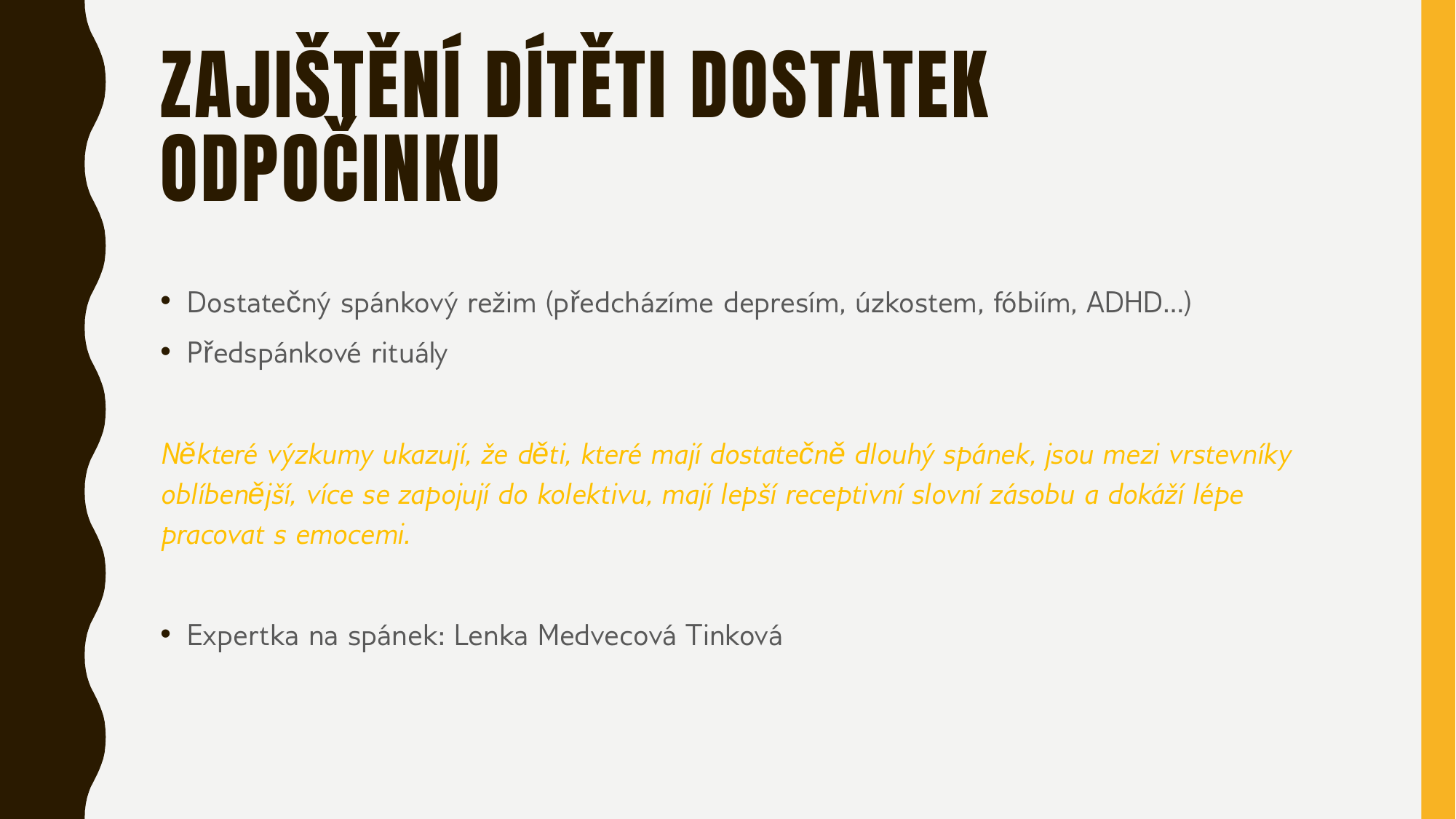

# Zajištění dítěti dostatek odpočinku
Dostatečný spánkový režim (předcházíme depresím, úzkostem, fóbiím, ADHD…)
Předspánkové rituály

Některé výzkumy ukazují, že děti, které mají dostatečně dlouhý spánek, jsou mezi vrstevníky oblíbenější, více se zapojují do kolektivu, mají lepší receptivní slovní zásobu a dokáží lépe pracovat s emocemi.

Expertka na spánek: Lenka Medvecová Tinková